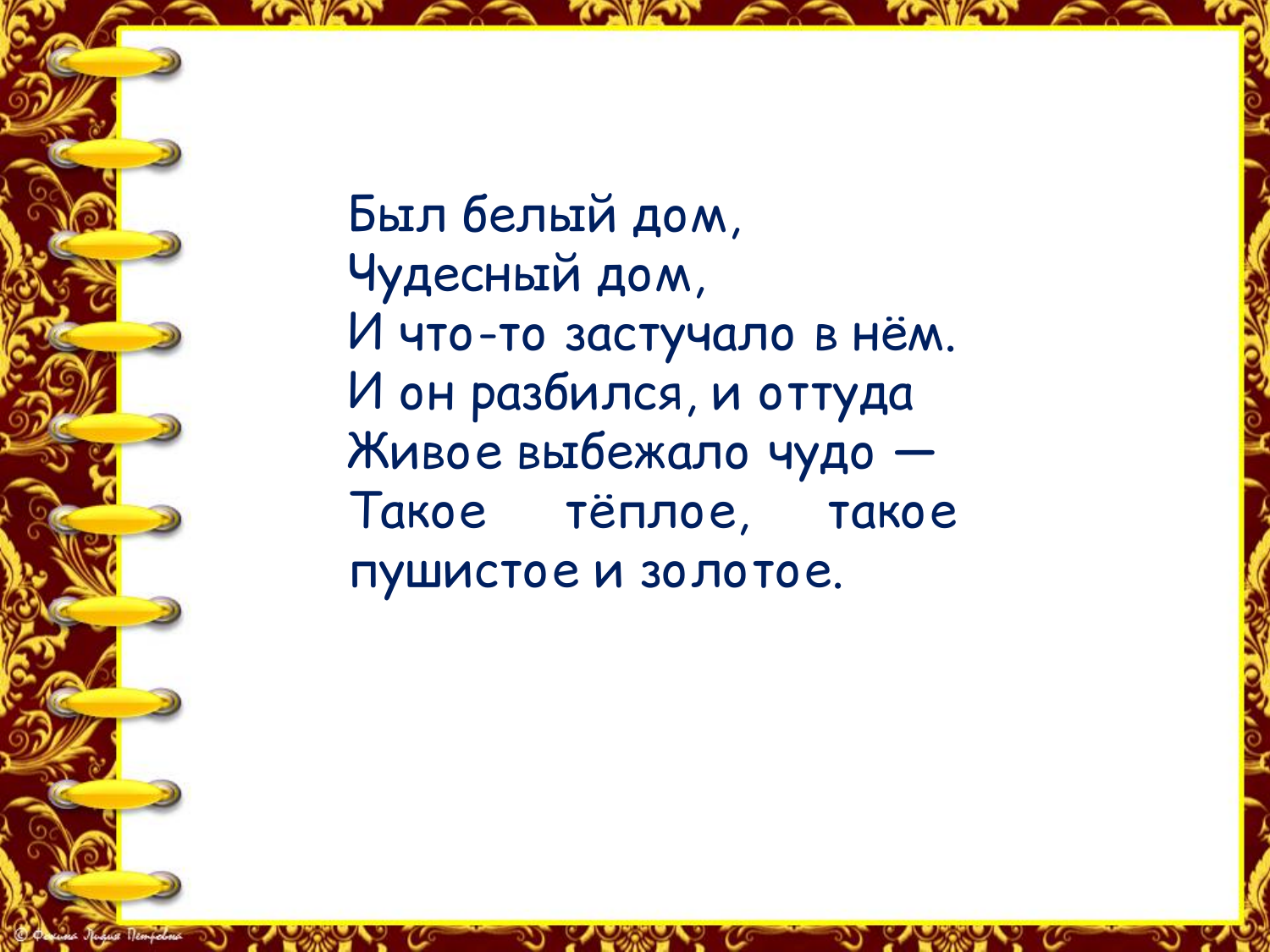

Был белый дом,
Чудесный дом,
И что-то застучало в нём.
И он разбился, и оттуда
Живое выбежало чудо —
Такое тёплое, такое пушистое и золотое.